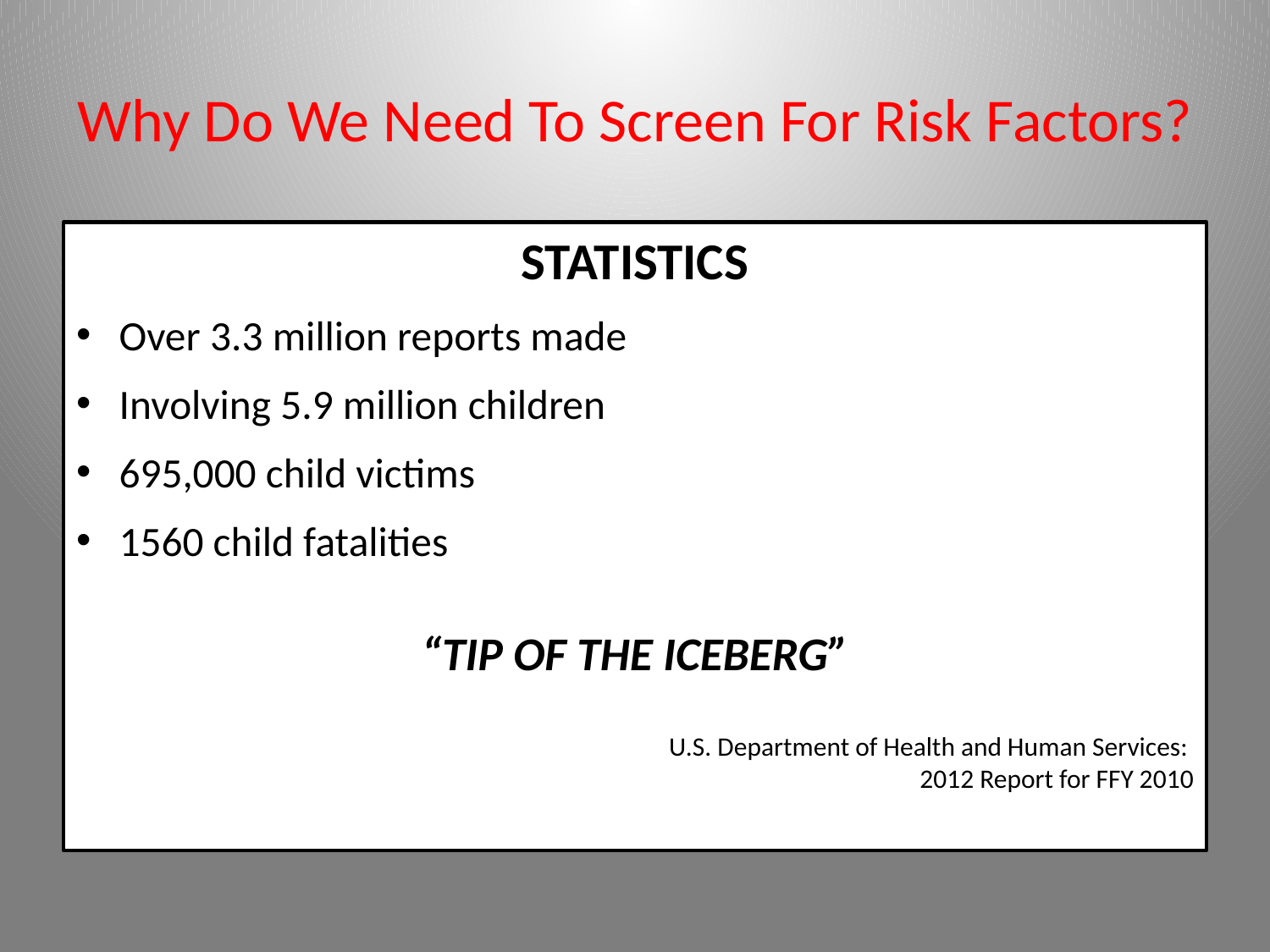

# Why Do We Need To Screen For Risk Factors?
STATISTICS
Over 3.3 million reports made
Involving 5.9 million children
695,000 child victims
1560 child fatalities

“TIP OF THE ICEBERG”

U.S. Department of Health and Human Services:
2012 Report for FFY 2010